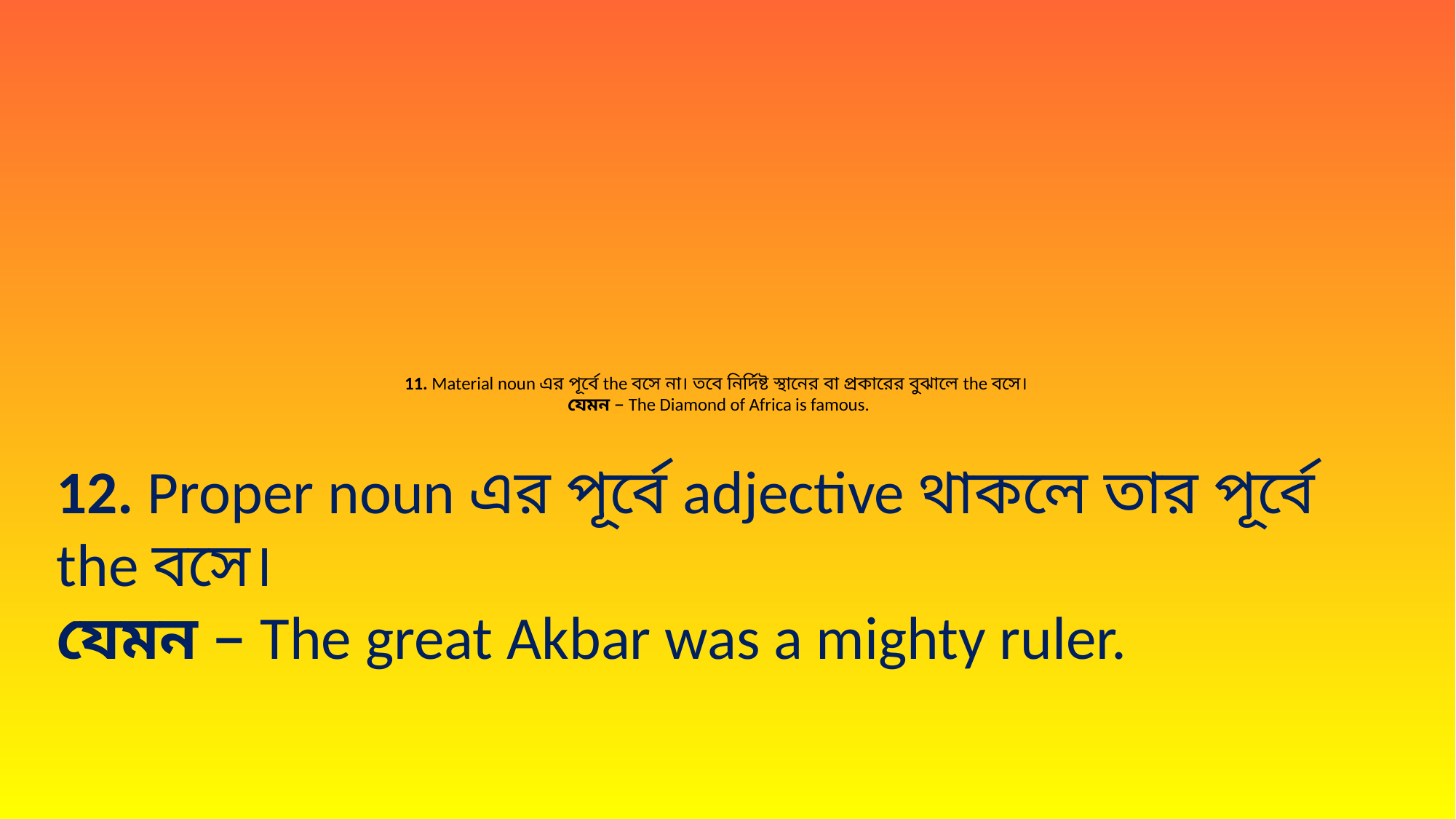

# 11. Material noun এর পূর্বে the বসে না। তবে নির্দিষ্ট স্থানের বা প্রকারের বুঝালে the বসে।  যেমন – The Diamond of Africa is famous.
12. Proper noun এর পূর্বে adjective থাকলে তার পূর্বে the বসে। 
যেমন – The great Akbar was a mighty ruler.